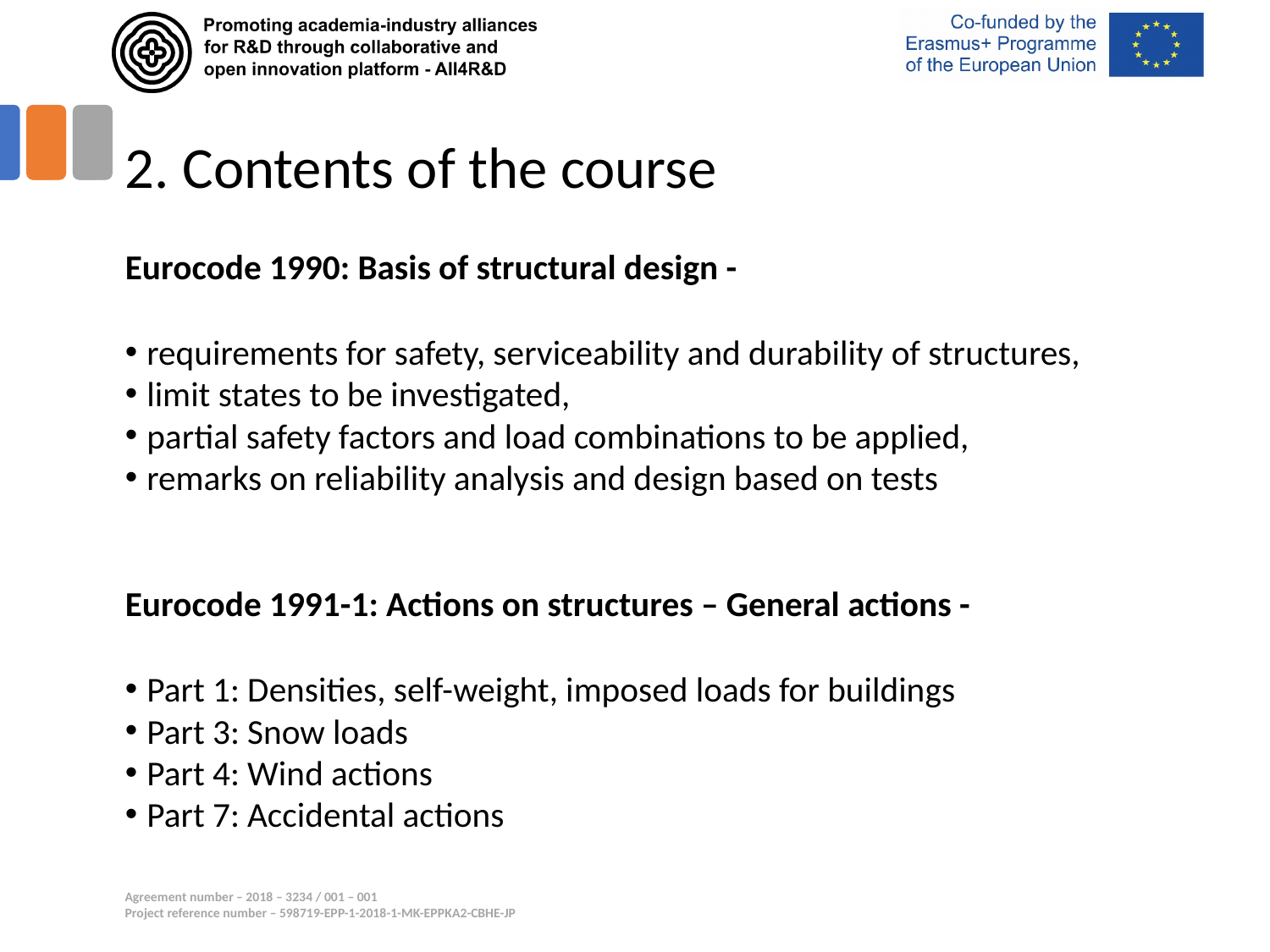

# 2. Contents of the course
Eurocode 1990: Basis of structural design -

requirements for safety, serviceability and durability of structures,
limit states to be investigated,
partial safety factors and load combinations to be applied,
remarks on reliability analysis and design based on tests

Eurocode 1991-1: Actions on structures – General actions -

Part 1: Densities, self-weight, imposed loads for buildings
Part 3: Snow loads
Part 4: Wind actions
Part 7: Accidental actions